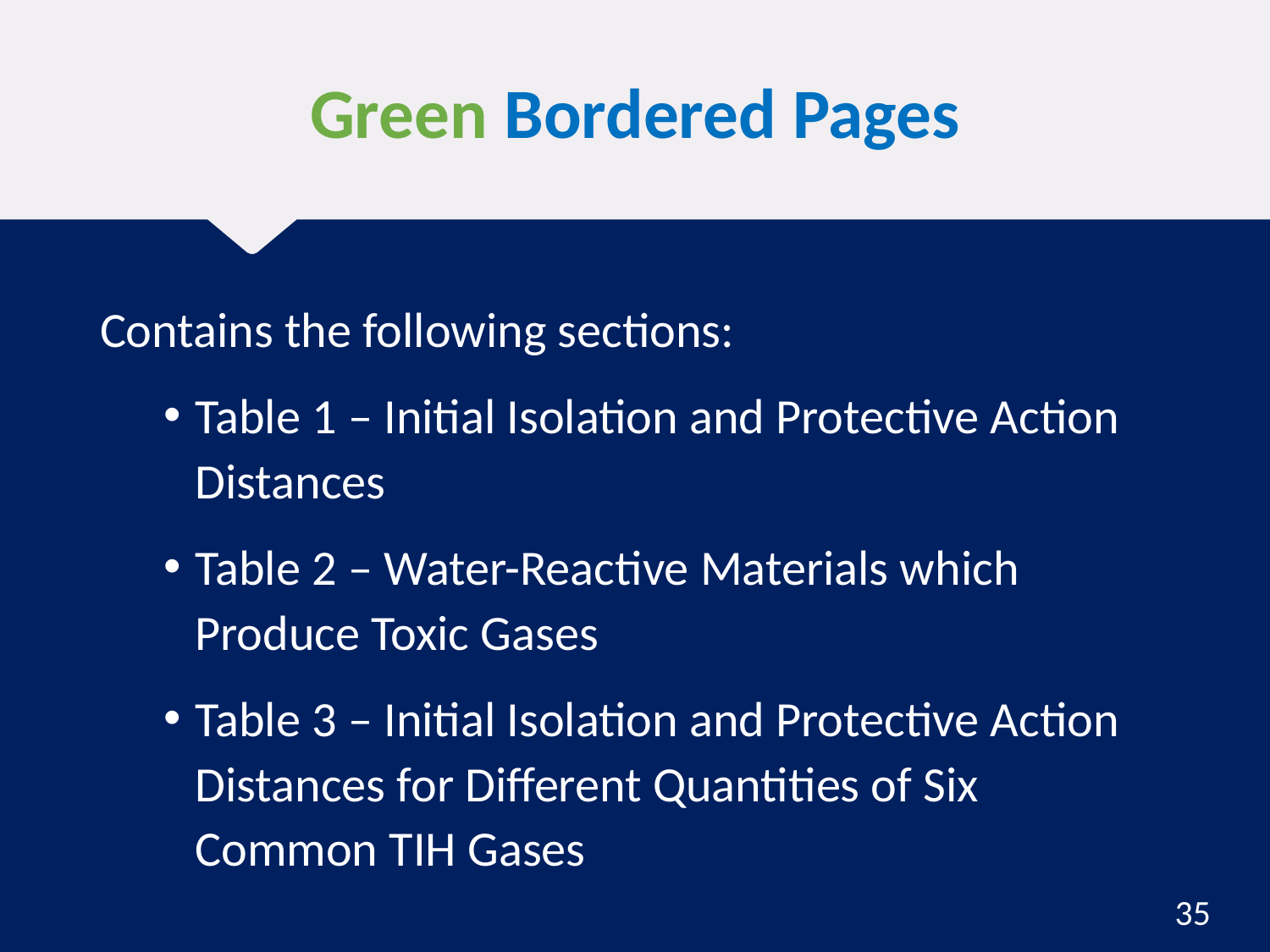

# Green Bordered Pages
Contains the following sections:
Table 1 – Initial Isolation and Protective Action Distances
Table 2 – Water-Reactive Materials which Produce Toxic Gases
Table 3 – Initial Isolation and Protective Action Distances for Different Quantities of Six Common TIH Gases
35